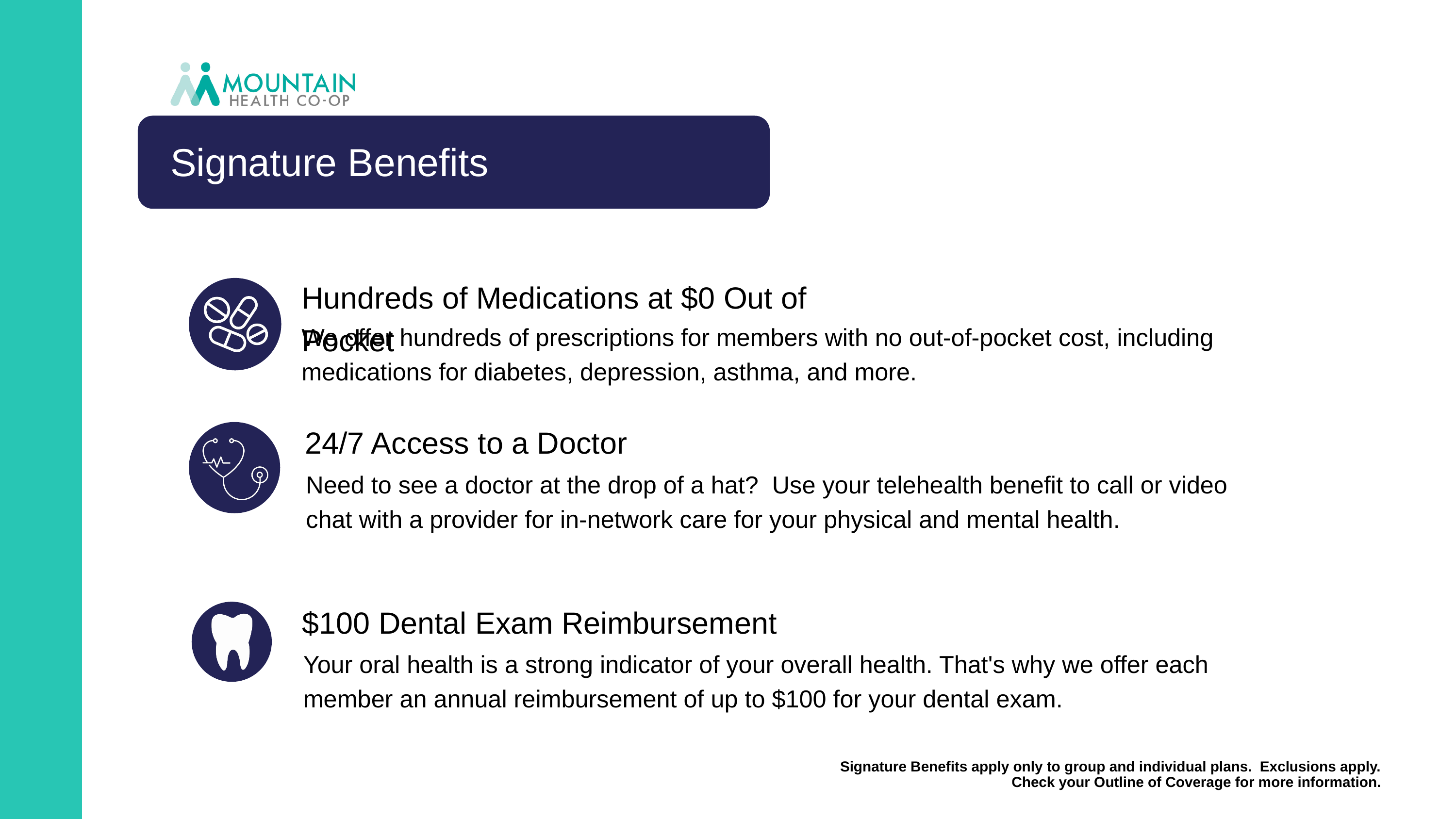

Signature Benefits
Hundreds of Medications at $0 Out of Pocket

We offer hundreds of prescriptions for members with no out-of-pocket cost, including medications for diabetes, depression, asthma, and more.
24/7 Access to a Doctor

Need to see a doctor at the drop of a hat?  Use your telehealth benefit to call or video chat with a provider for in-network care for your physical and mental health.
$100 Dental Exam Reimbursement

Your oral health is a strong indicator of your overall health. That's why we offer each member an annual reimbursement of up to $100 for your dental exam.
Signature Benefits apply only to group and individual plans.  Exclusions apply.   Check your Outline of Coverage for more information.